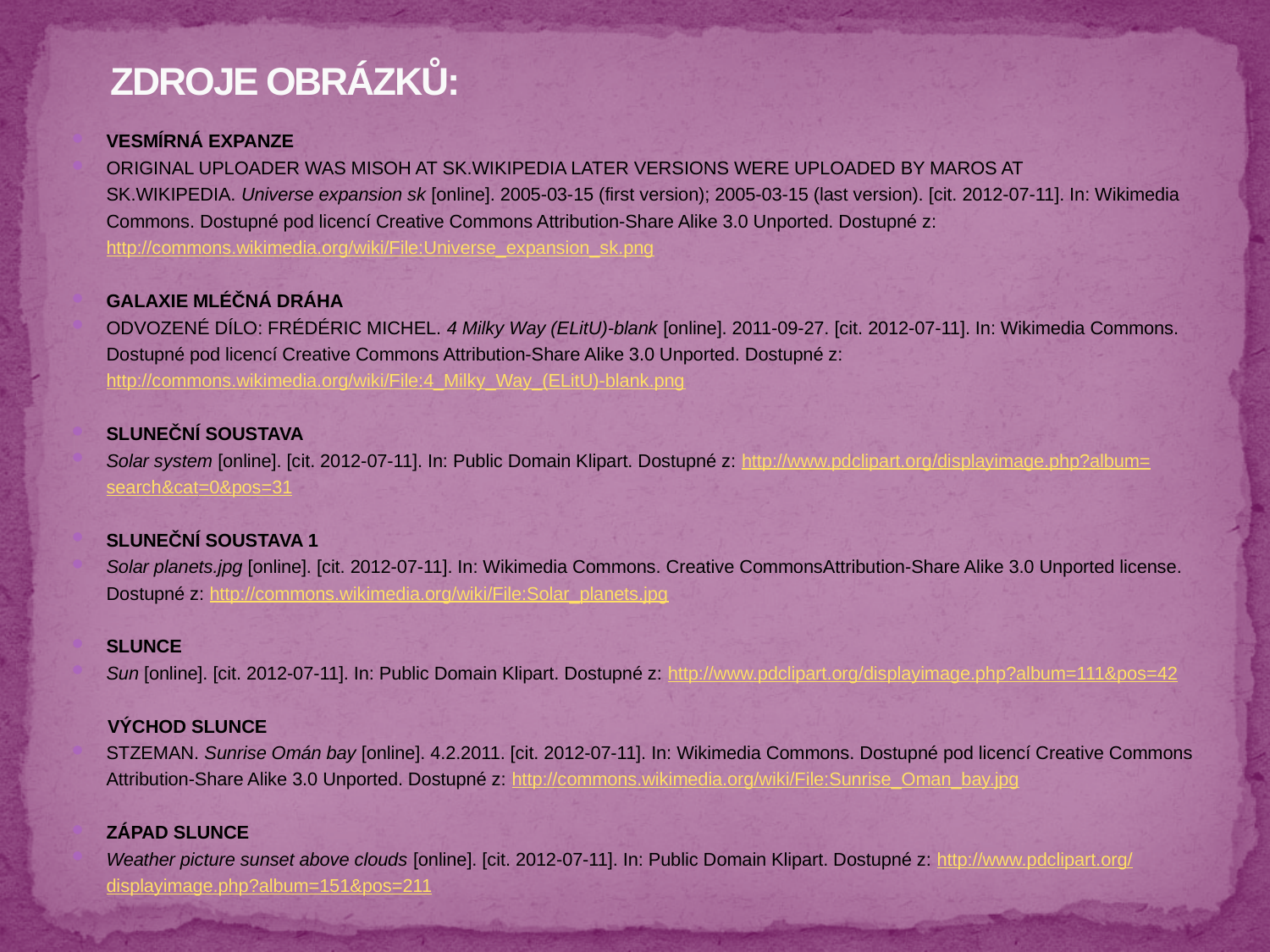

# ZDROJE OBRÁZKŮ:
VESMÍRNÁ EXPANZE
ORIGINAL UPLOADER WAS MISOH AT SK.WIKIPEDIA LATER VERSIONS WERE UPLOADED BY MAROS AT SK.WIKIPEDIA. Universe expansion sk [online]. 2005-03-15 (first version); 2005-03-15 (last version). [cit. 2012-07-11]. In: Wikimedia Commons. Dostupné pod licencí Creative Commons Attribution-Share Alike 3.0 Unported. Dostupné z: http://commons.wikimedia.org/wiki/File:Universe_expansion_sk.png

GALAXIE MLÉČNÁ DRÁHA
ODVOZENÉ DÍLO: FRÉDÉRIC MICHEL. 4 Milky Way (ELitU)-blank [online]. 2011-09-27. [cit. 2012-07-11]. In: Wikimedia Commons. Dostupné pod licencí Creative Commons Attribution-Share Alike 3.0 Unported. Dostupné z: http://commons.wikimedia.org/wiki/File:4_Milky_Way_(ELitU)-blank.png

SLUNEČNÍ SOUSTAVA
Solar system [online]. [cit. 2012-07-11]. In: Public Domain Klipart. Dostupné z: http://www.pdclipart.org/displayimage.php?album=search&cat=0&pos=31

SLUNEČNÍ SOUSTAVA 1
Solar planets.jpg [online]. [cit. 2012-07-11]. In: Wikimedia Commons. Creative CommonsAttribution-Share Alike 3.0 Unported license. Dostupné z: http://commons.wikimedia.org/wiki/File:Solar_planets.jpg

SLUNCE
Sun [online]. [cit. 2012-07-11]. In: Public Domain Klipart. Dostupné z: http://www.pdclipart.org/displayimage.php?album=111&pos=42

       VÝCHOD SLUNCE
STZEMAN. Sunrise Omán bay [online]. 4.2.2011. [cit. 2012-07-11]. In: Wikimedia Commons. Dostupné pod licencí Creative Commons Attribution-Share Alike 3.0 Unported. Dostupné z: http://commons.wikimedia.org/wiki/File:Sunrise_Oman_bay.jpg

ZÁPAD SLUNCE
Weather picture sunset above clouds [online]. [cit. 2012-07-11]. In: Public Domain Klipart. Dostupné z: http://www.pdclipart.org/displayimage.php?album=151&pos=211